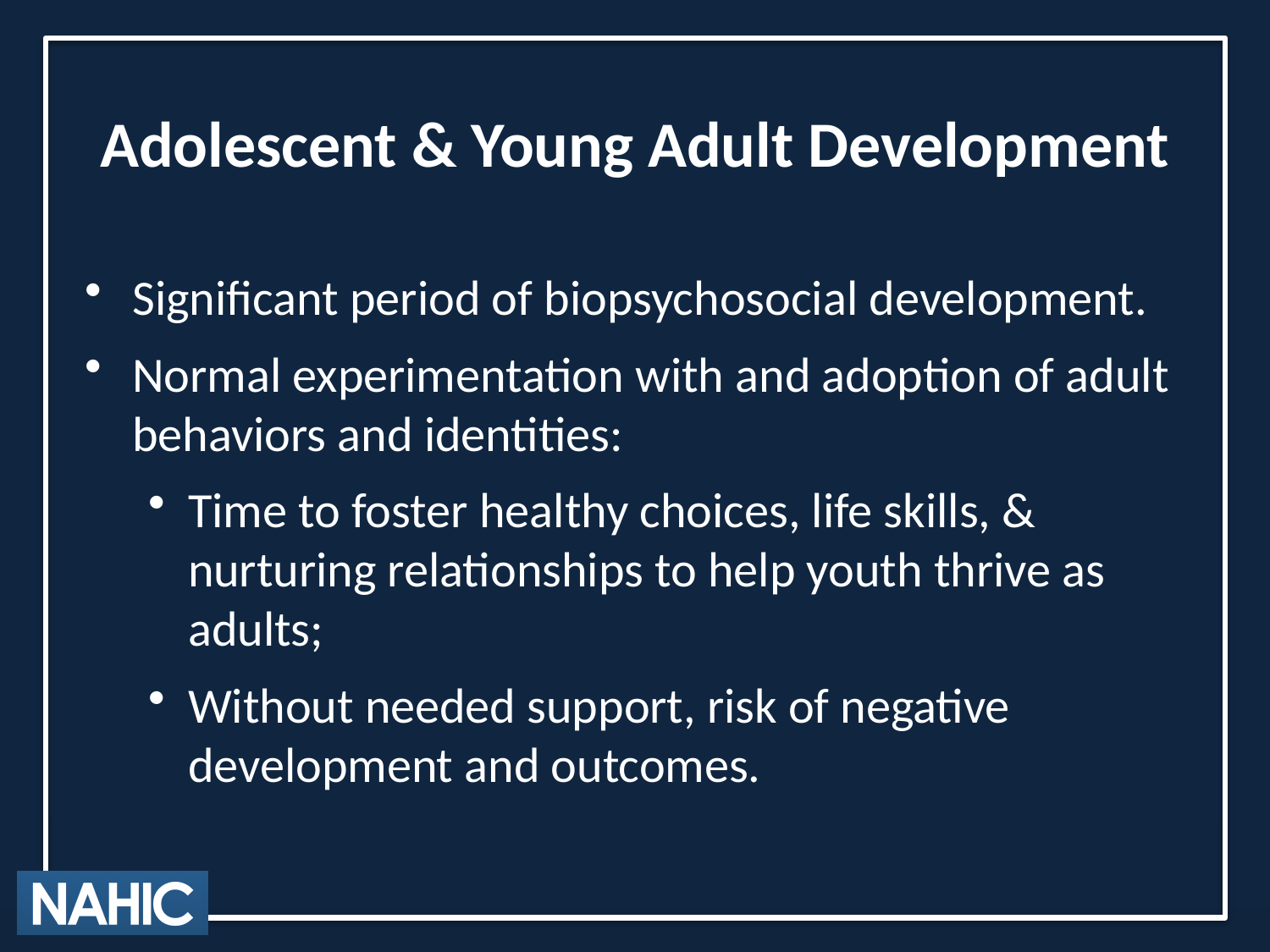

# Adolescent & Young Adult Development
Significant period of biopsychosocial development.
Normal experimentation with and adoption of adult behaviors and identities:
Time to foster healthy choices, life skills, & nurturing relationships to help youth thrive as adults;
Without needed support, risk of negative development and outcomes.